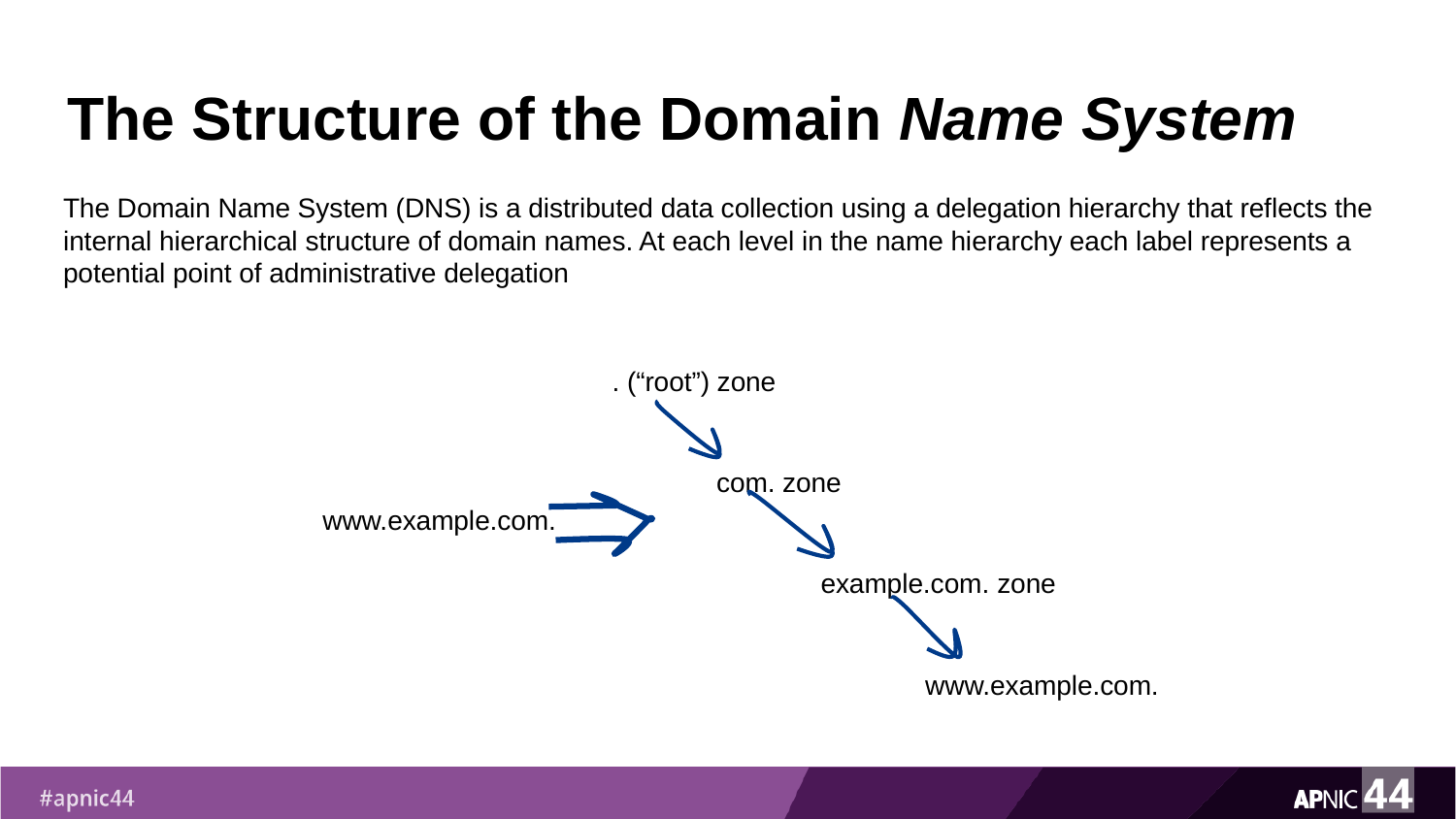

# The Structure of the Domain Name System
The Domain Name System (DNS) is a distributed data collection using a delegation hierarchy that reflects the internal hierarchical structure of domain names. At each level in the name hierarchy each label represents a potential point of administrative delegation
. (“root”) zone

com. zone

www.example.com.
example.com. zone

www.example.com.